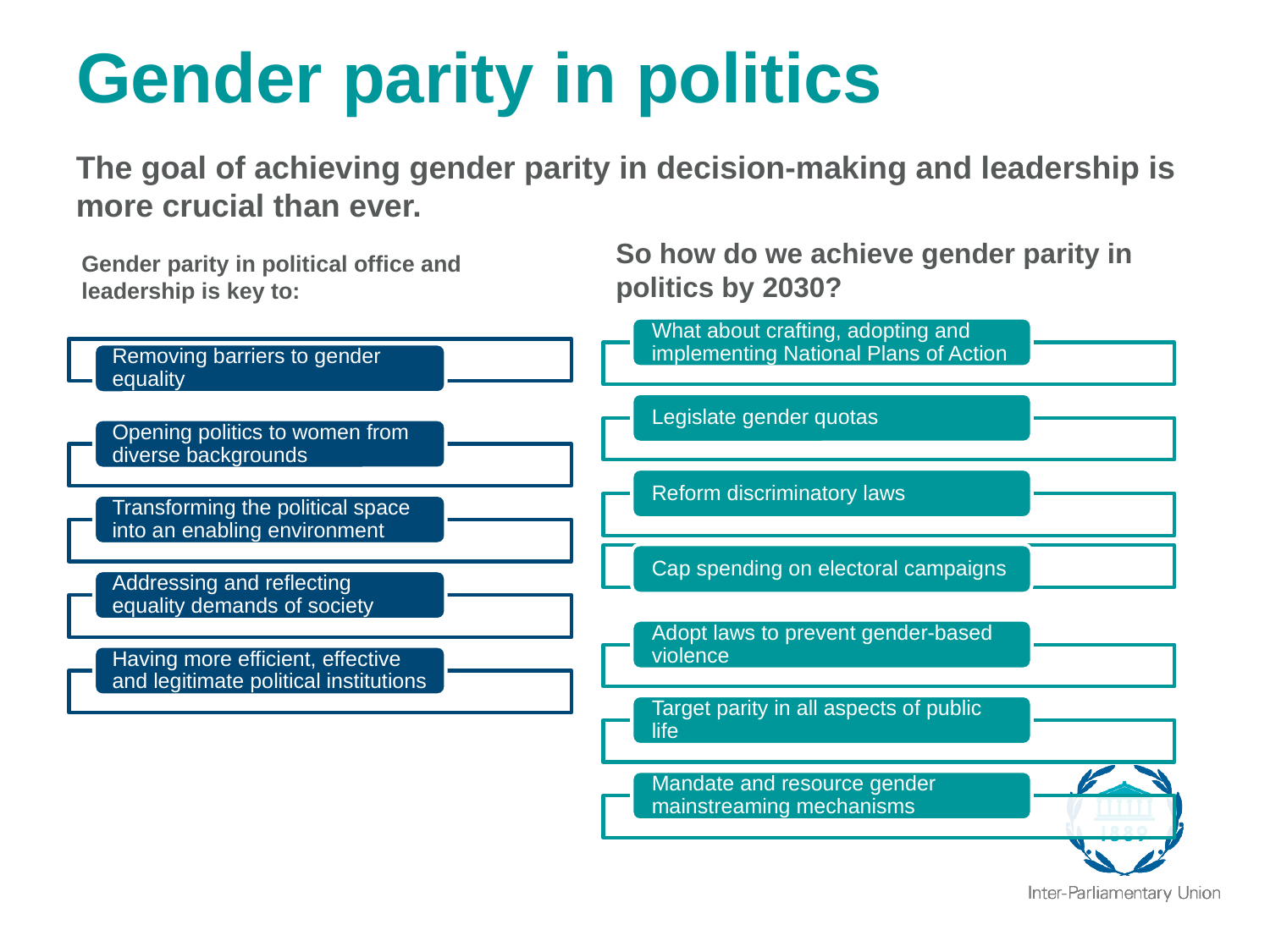

# Gender parity in politics

The goal of achieving gender parity in decision-making and leadership is more crucial than ever.

So how do we achieve gender parity in politics by 2030?
Gender parity in political office and leadership is key to:

Removing barriers to gender equality
Opening politics to women from diverse backgrounds
Transforming the political space into an enabling environment
Addressing and reflecting equality demands of society
Having more efficient, effective and legitimate political institutions
What about crafting, adopting and implementing National Plans of Action
Legislate gender quotas
Reform discriminatory laws
Cap spending on electoral campaigns
Adopt laws to prevent gender-based violence
Target parity in all aspects of public life
Mandate and resource gender mainstreaming mechanisms